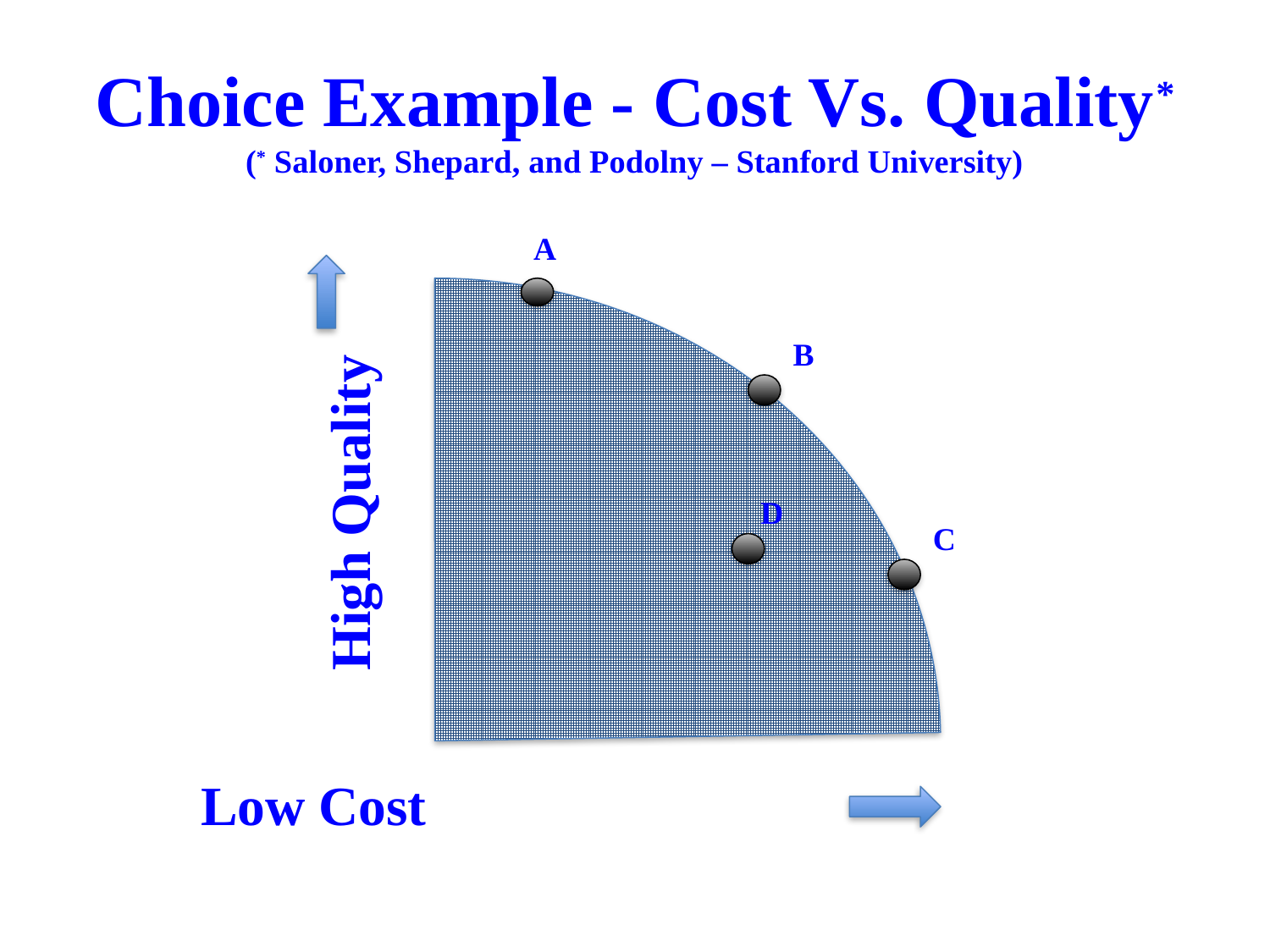

# Choice Example - Cost Vs. Quality* (* Saloner, Shepard, and Podolny – Stanford University)

								Low Cost

A

B

High Quality
D
C